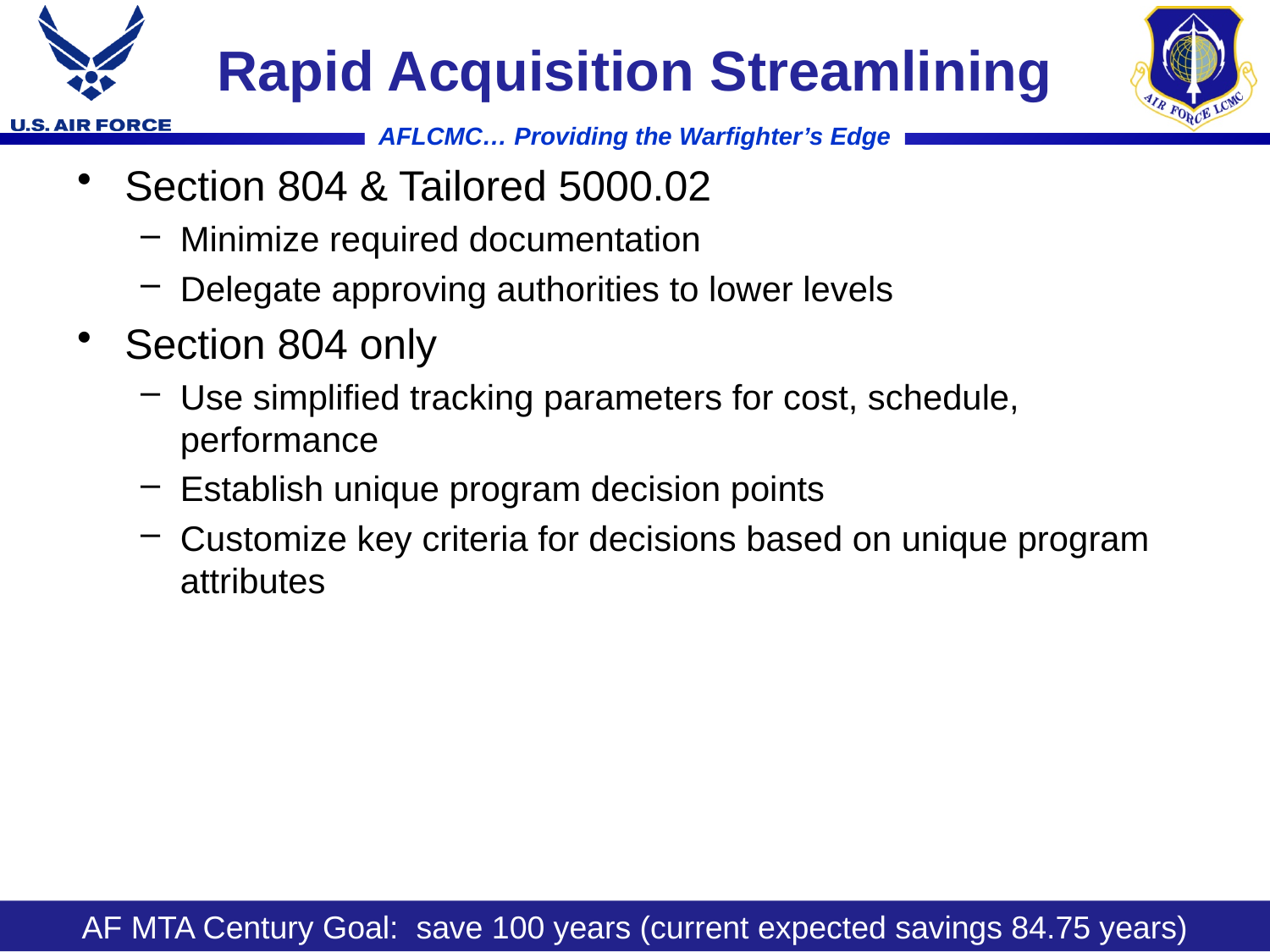

# Rapid Acquisition Streamlining
Section 804 & Tailored 5000.02
Minimize required documentation
Delegate approving authorities to lower levels
Section 804 only
Use simplified tracking parameters for cost, schedule, performance
Establish unique program decision points
Customize key criteria for decisions based on unique program attributes

30
AF MTA Century Goal:  save 100 years (current expected savings 84.75 years)